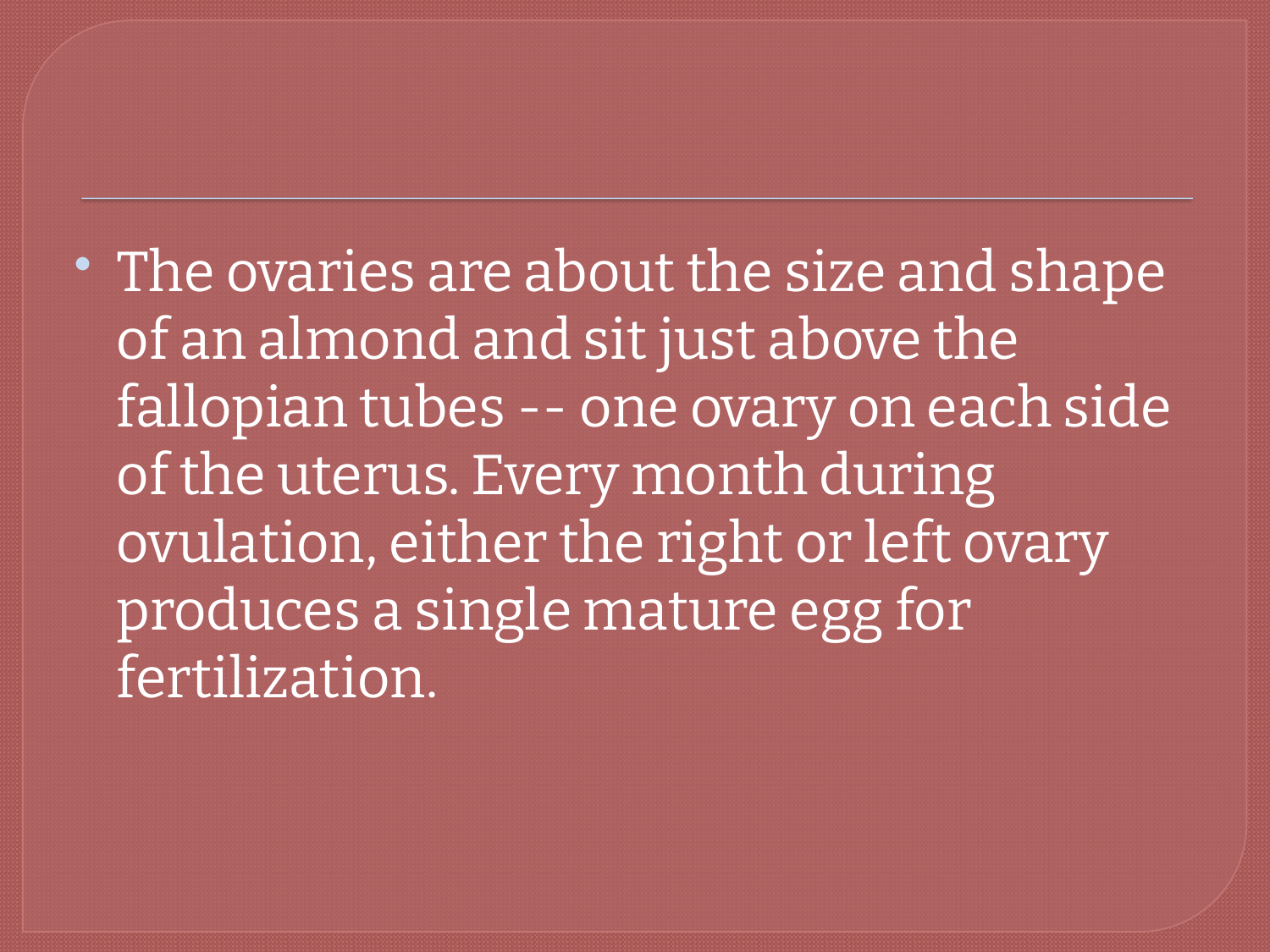

#
The ovaries are about the size and shape of an almond and sit just above the fallopian tubes -- one ovary on each side of the uterus. Every month during ovulation, either the right or left ovary produces a single mature egg for fertilization.